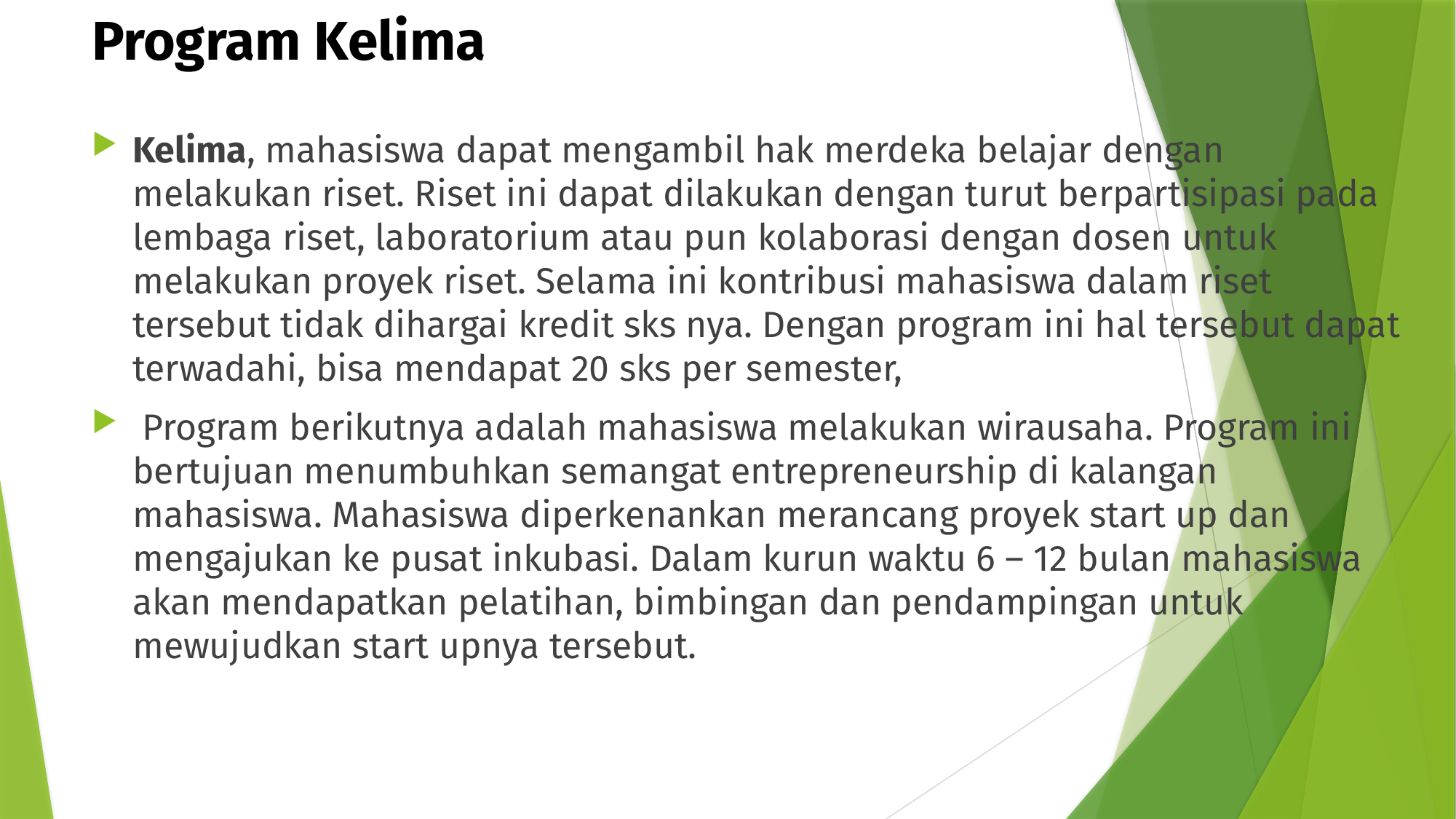

# Program Kelima
Kelima, mahasiswa dapat mengambil hak merdeka belajar dengan melakukan riset. Riset ini dapat dilakukan dengan turut berpartisipasi pada lembaga riset, laboratorium atau pun kolaborasi dengan dosen untuk melakukan proyek riset. Selama ini kontribusi mahasiswa dalam riset tersebut tidak dihargai kredit sks nya. Dengan program ini hal tersebut dapat terwadahi, bisa mendapat 20 sks per semester,
 Program berikutnya adalah mahasiswa melakukan wirausaha. Program ini bertujuan menumbuhkan semangat entrepreneurship di kalangan mahasiswa. Mahasiswa diperkenankan merancang proyek start up dan mengajukan ke pusat inkubasi. Dalam kurun waktu 6 – 12 bulan mahasiswa akan mendapatkan pelatihan, bimbingan dan pendampingan untuk mewujudkan start upnya tersebut.